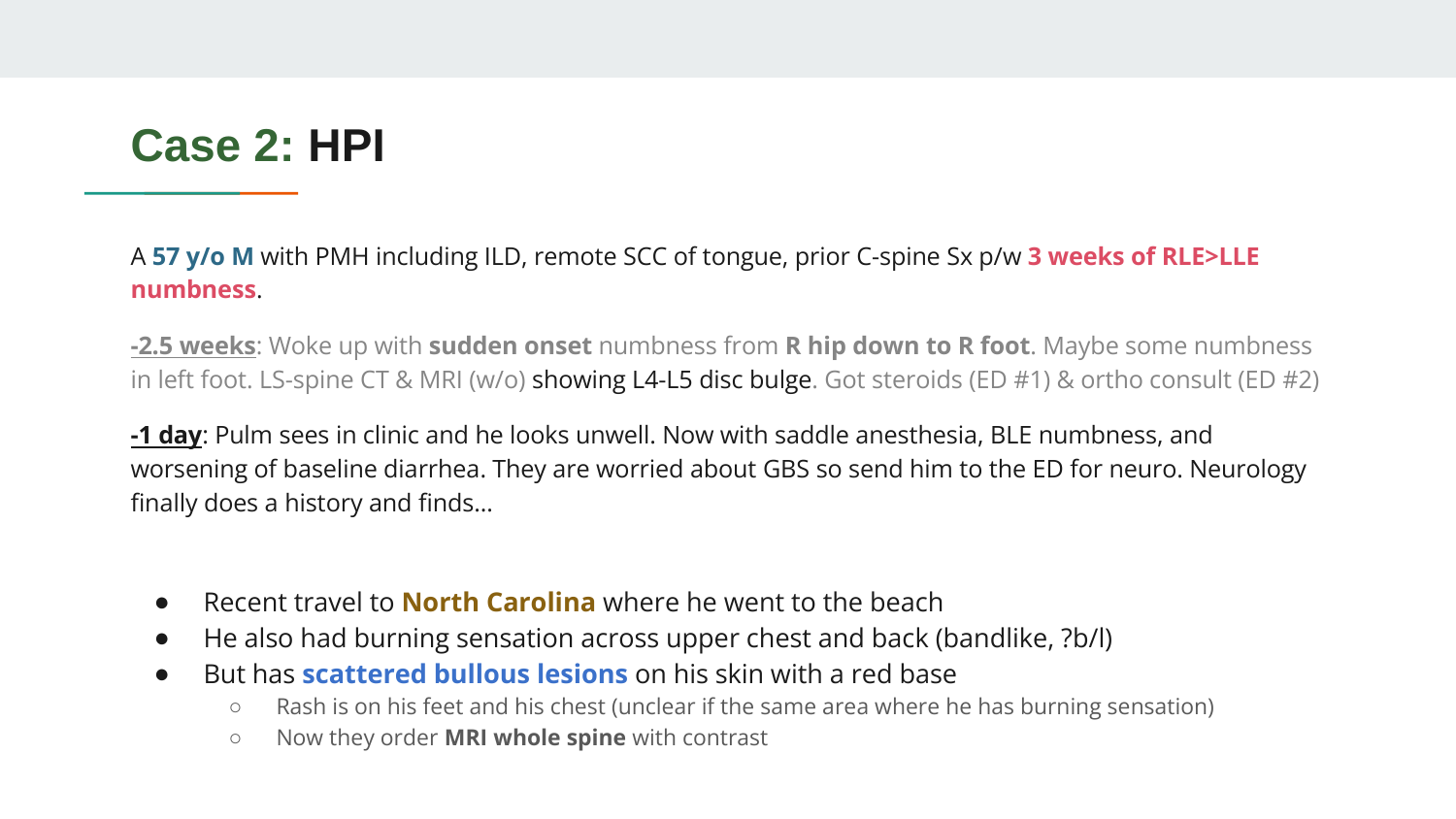

# Case 2: HPI
A 57 y/o M with PMH including ILD, remote SCC of tongue, prior C-spine Sx p/w 3 weeks of RLE>LLE numbness.
-2.5 weeks: Woke up with sudden onset numbness from R hip down to R foot. Maybe some numbness in left foot. LS-spine CT & MRI (w/o) showing L4-L5 disc bulge. Got steroids (ED #1) & ortho consult (ED #2)
-1 day: Pulm sees in clinic and he looks unwell. Now with saddle anesthesia, BLE numbness, and worsening of baseline diarrhea. They are worried about GBS so send him to the ED for neuro. Neurology finally does a history and finds…
Recent travel to North Carolina where he went to the beach
He also had burning sensation across upper chest and back (bandlike, ?b/l)
But has scattered bullous lesions on his skin with a red base
Rash is on his feet and his chest (unclear if the same area where he has burning sensation)
Now they order MRI whole spine with contrast